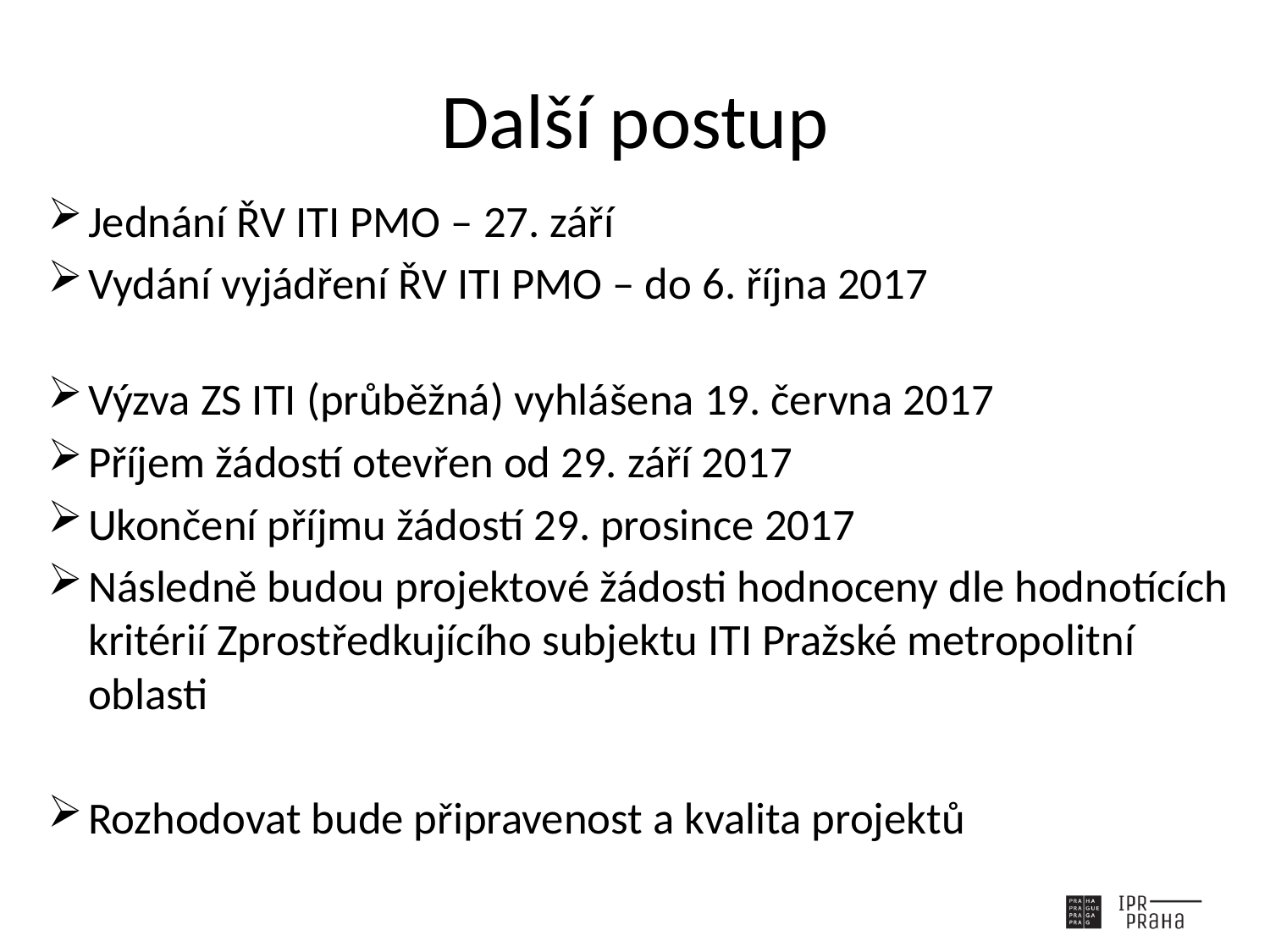

# Další postup
Jednání ŘV ITI PMO – 27. září
Vydání vyjádření ŘV ITI PMO – do 6. října 2017
Výzva ZS ITI (průběžná) vyhlášena 19. června 2017
Příjem žádostí otevřen od 29. září 2017
Ukončení příjmu žádostí 29. prosince 2017
Následně budou projektové žádosti hodnoceny dle hodnotících kritérií Zprostředkujícího subjektu ITI Pražské metropolitní oblasti

Rozhodovat bude připravenost a kvalita projektů